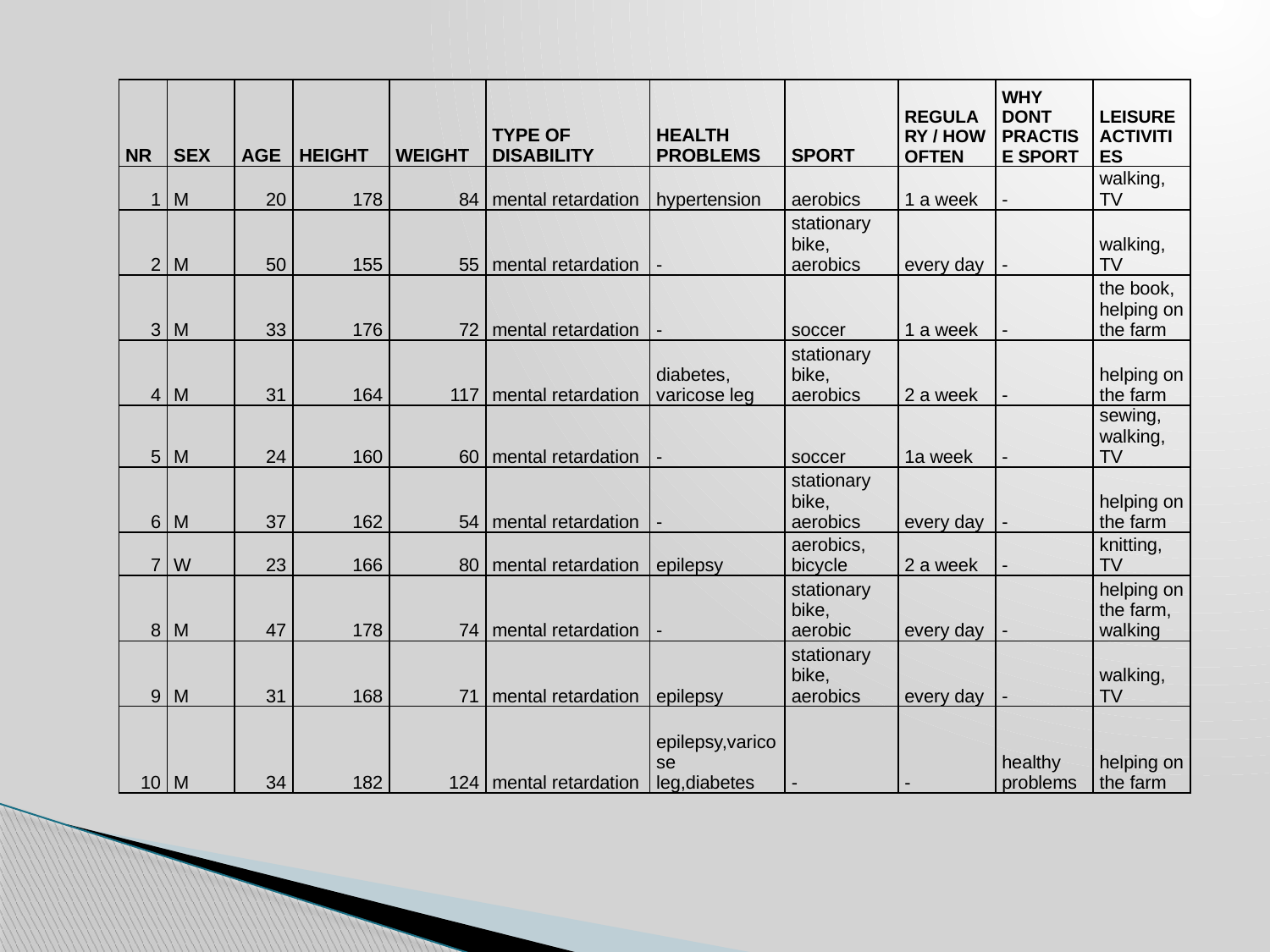

| NR | SEX | AGE | HEIGHT | WEIGHT | TYPE OF DISABILITY | HEALTH PROBLEMS | SPORT | REGULARY / HOW OFTEN | WHY DONT PRACTISE SPORT | LEISURE ACTIVITIES |
| --- | --- | --- | --- | --- | --- | --- | --- | --- | --- | --- |
| 1 | M | 20 | 178 | 84 | mental retardation | hypertension | aerobics | 1 a week | - | walking, TV |
| 2 | M | 50 | 155 | 55 | mental retardation | - | stationary bike, aerobics | every day | - | walking, TV |
| 3 | M | 33 | 176 | 72 | mental retardation | - | soccer | 1 a week | - | the book, helping on the farm |
| 4 | M | 31 | 164 | 117 | mental retardation | diabetes, varicose leg | stationary bike, aerobics | 2 a week | - | helping on the farm |
| 5 | M | 24 | 160 | 60 | mental retardation | - | soccer | 1a week | - | sewing, walking, TV |
| 6 | M | 37 | 162 | 54 | mental retardation | - | stationary bike, aerobics | every day | - | helping on the farm |
| 7 | W | 23 | 166 | 80 | mental retardation | epilepsy | aerobics, bicycle | 2 a week | - | knitting, TV |
| 8 | M | 47 | 178 | 74 | mental retardation | - | stationary bike, aerobic | every day | - | helping on the farm, walking |
| 9 | M | 31 | 168 | 71 | mental retardation | epilepsy | stationary bike, aerobics | every day | - | walking, TV |
| 10 | M | 34 | 182 | 124 | mental retardation | epilepsy,varicose leg,diabetes | - | - | healthy problems | helping on the farm |